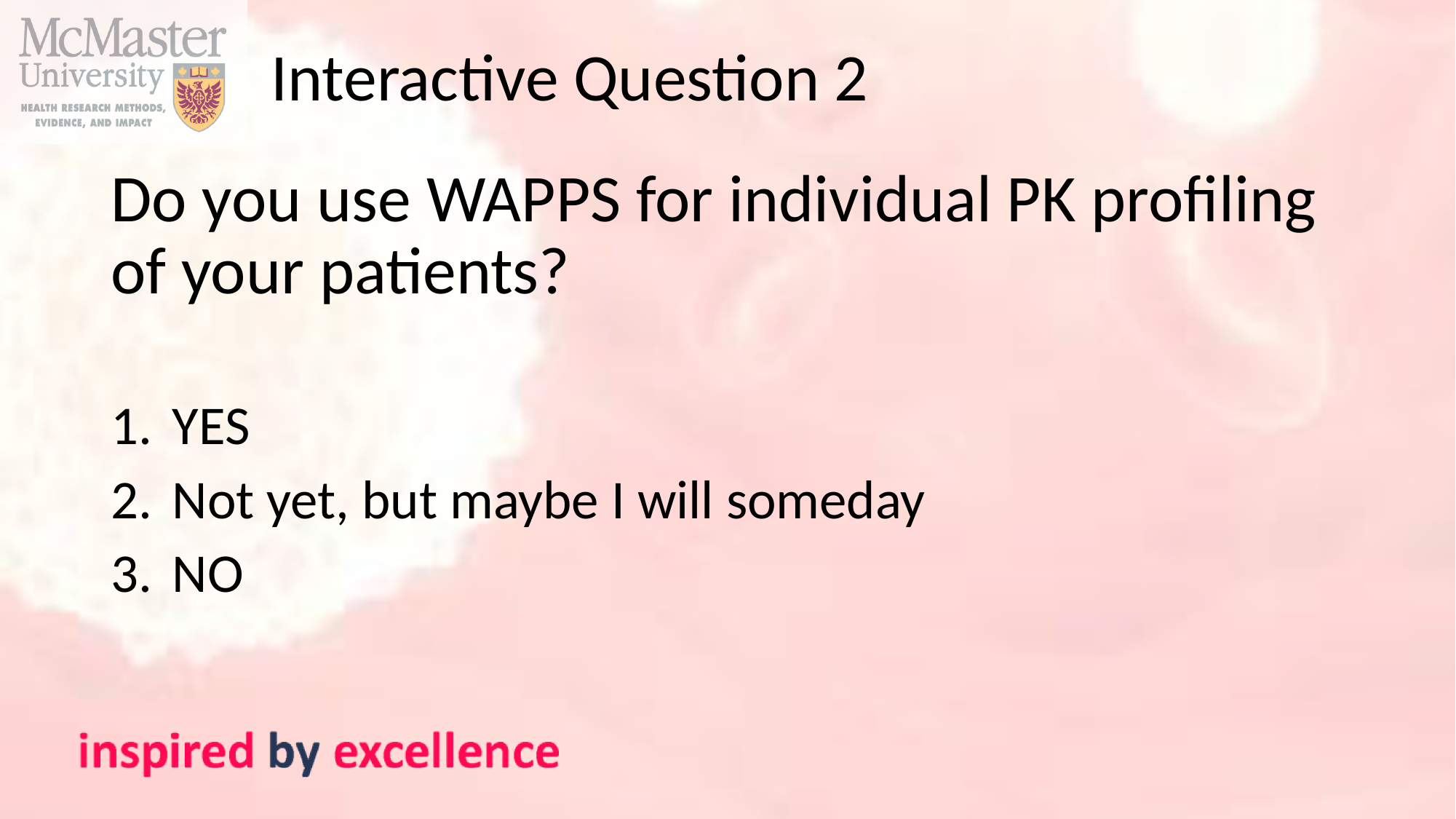

# Interactive Question 2
Do you use WAPPS for individual PK profiling of your patients?

YES
Not yet, but maybe I will someday
NO